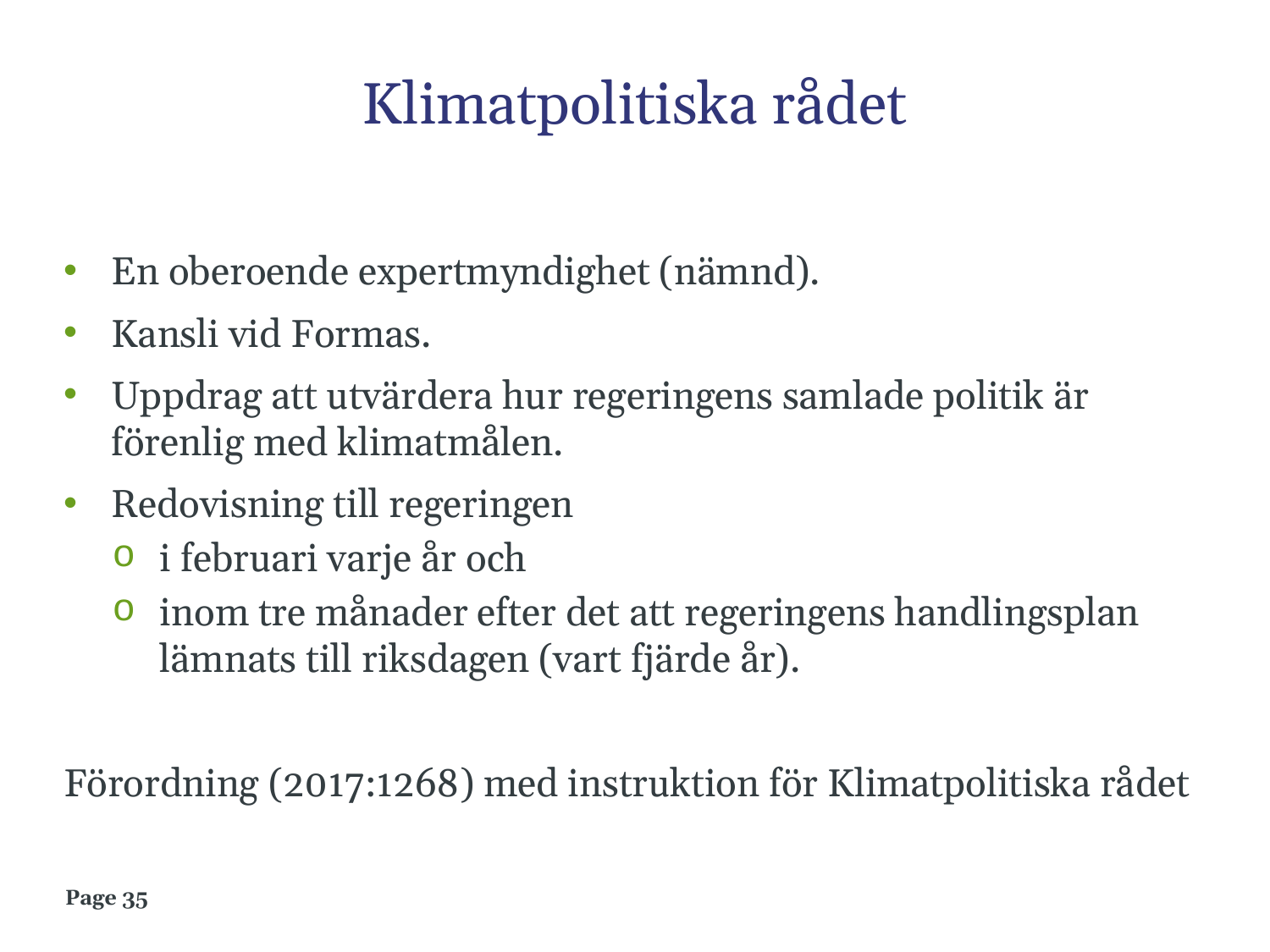

# Klimatpolitiska rådet
En oberoende expertmyndighet (nämnd).
Kansli vid Formas.
Uppdrag att utvärdera hur regeringens samlade politik är förenlig med klimatmålen.
Redovisning till regeringen
i februari varje år och
inom tre månader efter det att regeringens handlingsplan lämnats till riksdagen (vart fjärde år).

Förordning (2017:1268) med instruktion för Klimatpolitiska rådet

Page 35